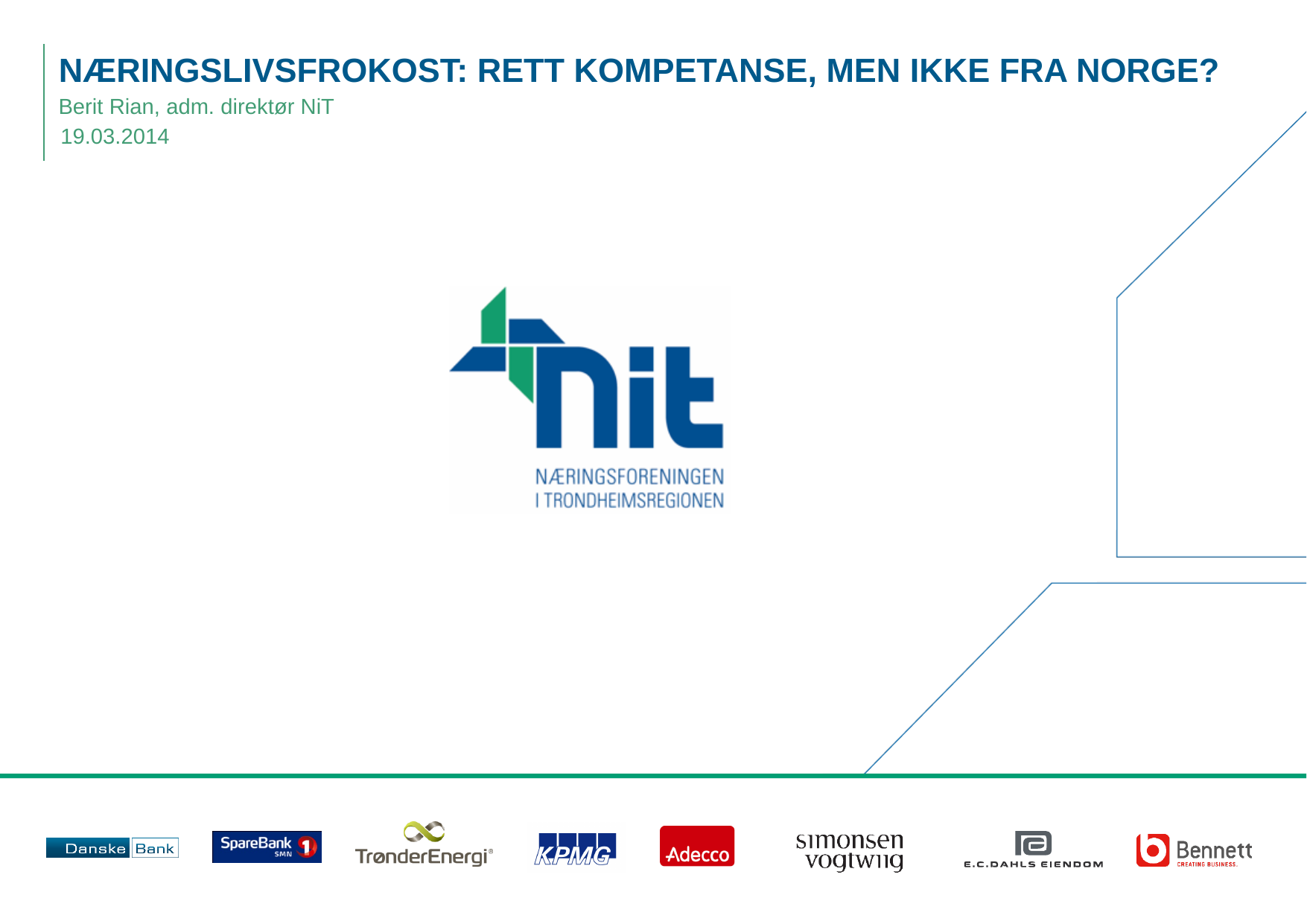

# Næringslivsfrokost: Rett kompetanse, men ikke fra Norge?
Berit Rian, adm. direktør NiT
19.03.2014